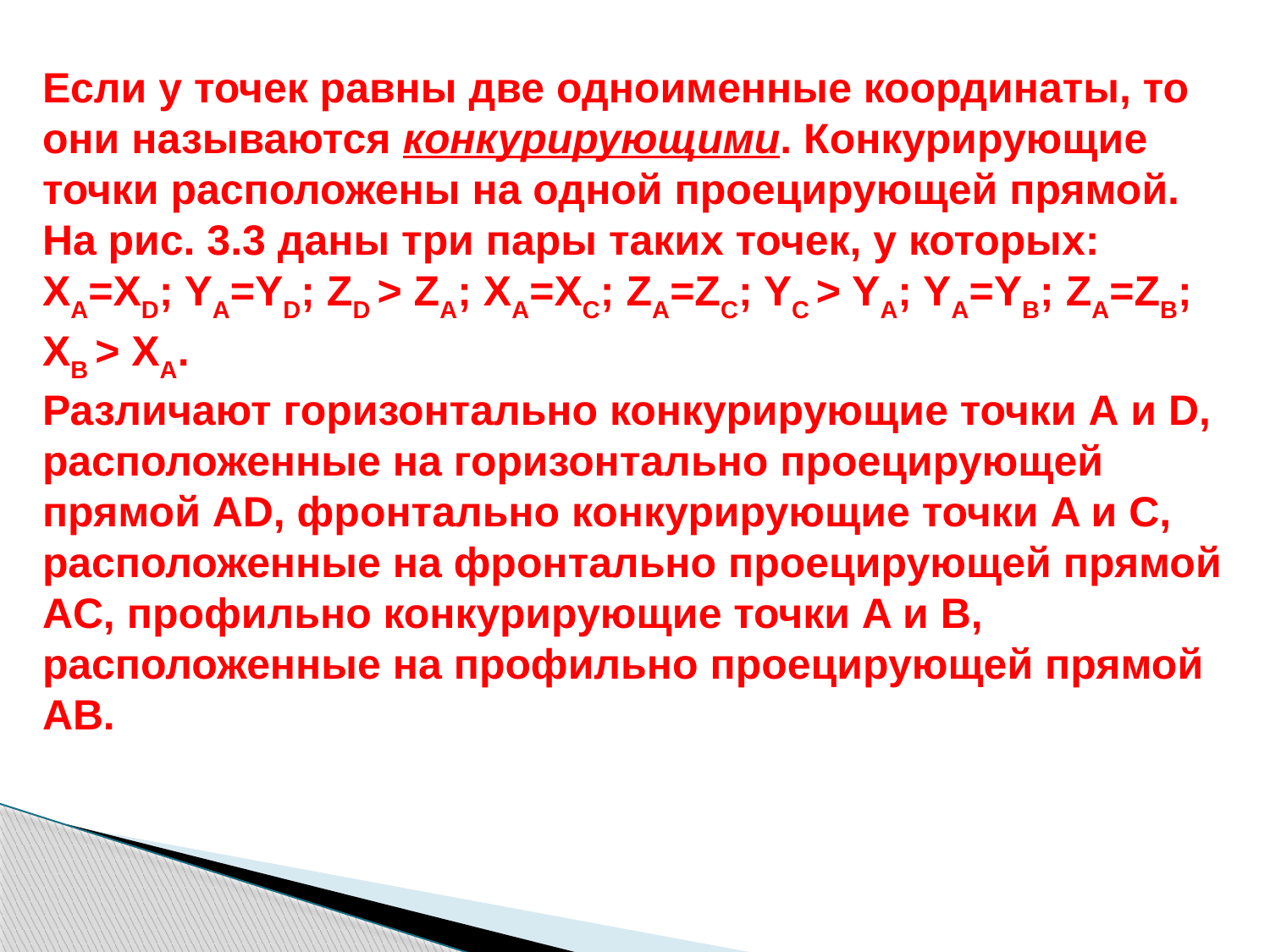

Если у точек равны две одноименные координаты, то они называются конкурирующими. Конкурирующие точки расположены на одной проецирующей прямой. На рис. 3.3 даны три пары таких точек, у которых: XА=XD; YА=YD; ZD > ZА; XA=XC; ZA=ZC; YC > YA; YA=YB; ZA=ZB; XB > XA.
Различают горизонтально конкурирующие точки А и D, расположенные на горизонтально проецирующей прямой АD, фронтально конкурирующие точки A и C, расположенные на фронтально проецирующей прямой AC, профильно конкурирующие точки A и B, расположенные на профильно проецирующей прямой AB.